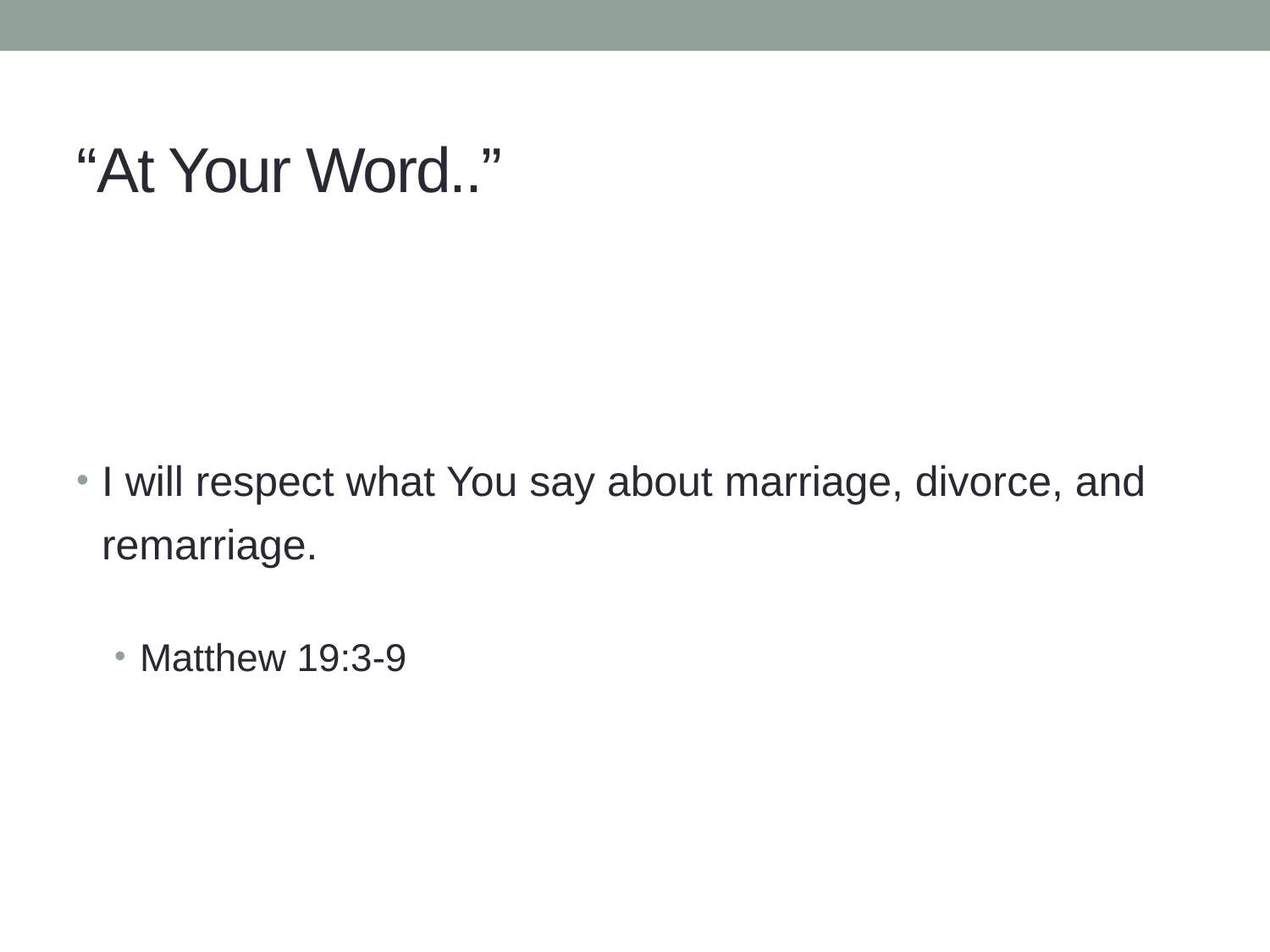

# “At Your Word..”
I will respect what You say about marriage, divorce, and remarriage.
Matthew 19:3-9